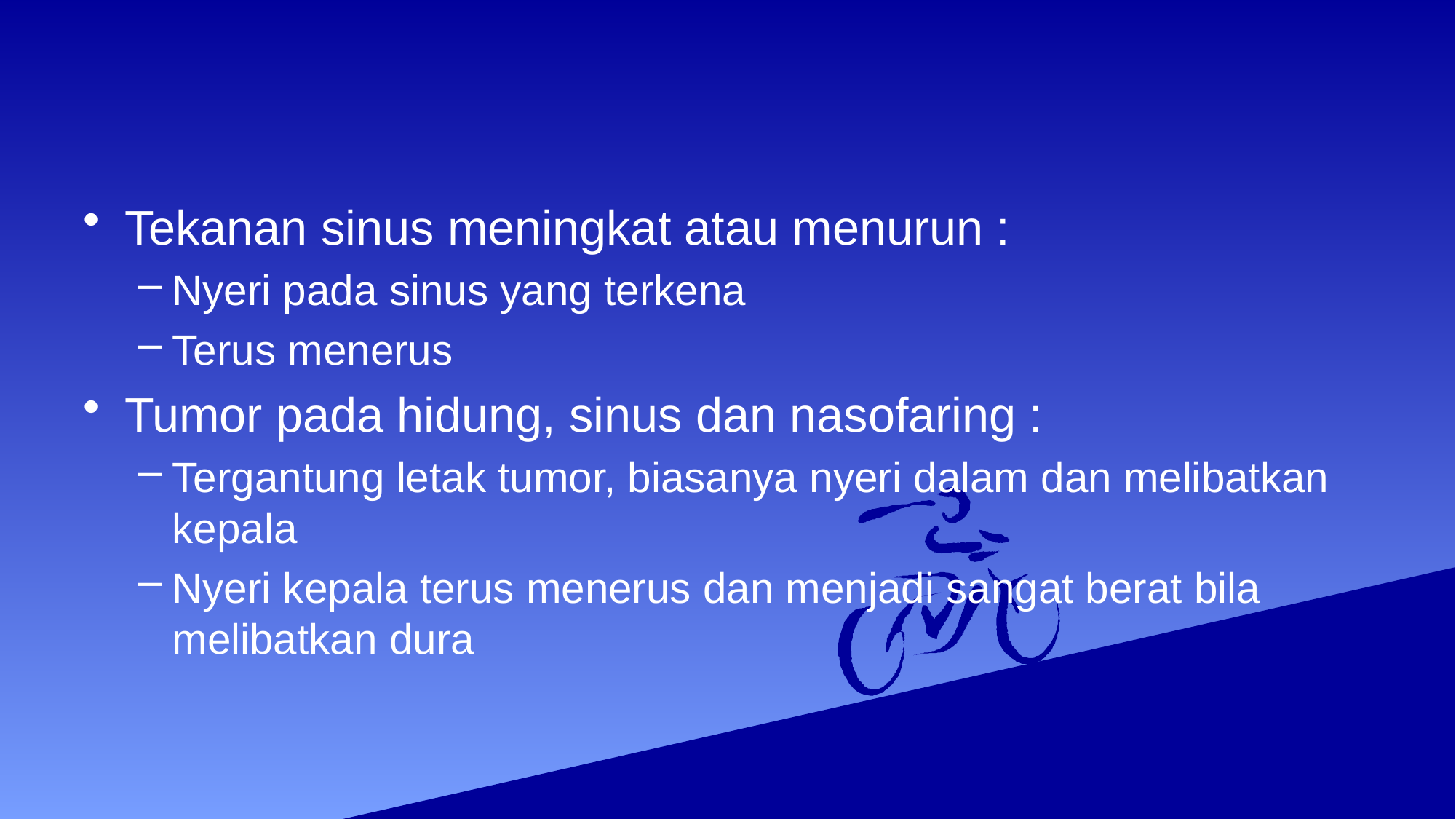

#
Tekanan sinus meningkat atau menurun :
Nyeri pada sinus yang terkena
Terus menerus
Tumor pada hidung, sinus dan nasofaring :
Tergantung letak tumor, biasanya nyeri dalam dan melibatkan kepala
Nyeri kepala terus menerus dan menjadi sangat berat bila melibatkan dura